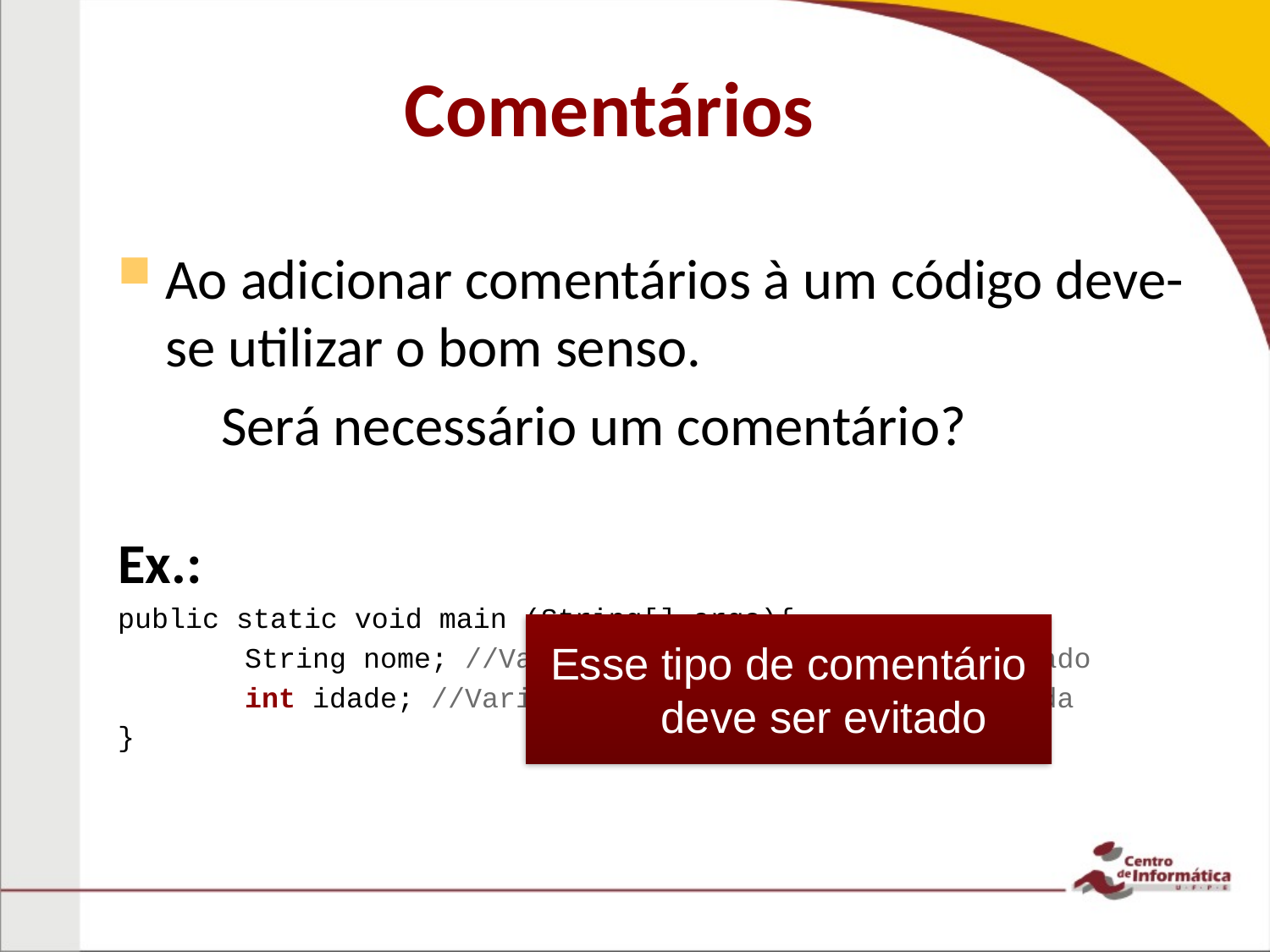

# Comentários
Ao adicionar comentários à um código deve-se utilizar o bom senso.
Será necessário um comentário?

Ex.:
public static void main (String[] args){
	String nome; //Variável que guarda o nome digitado
	int idade; //Variável que guarda a idade digitada
}
Esse tipo de comentário deve ser evitado